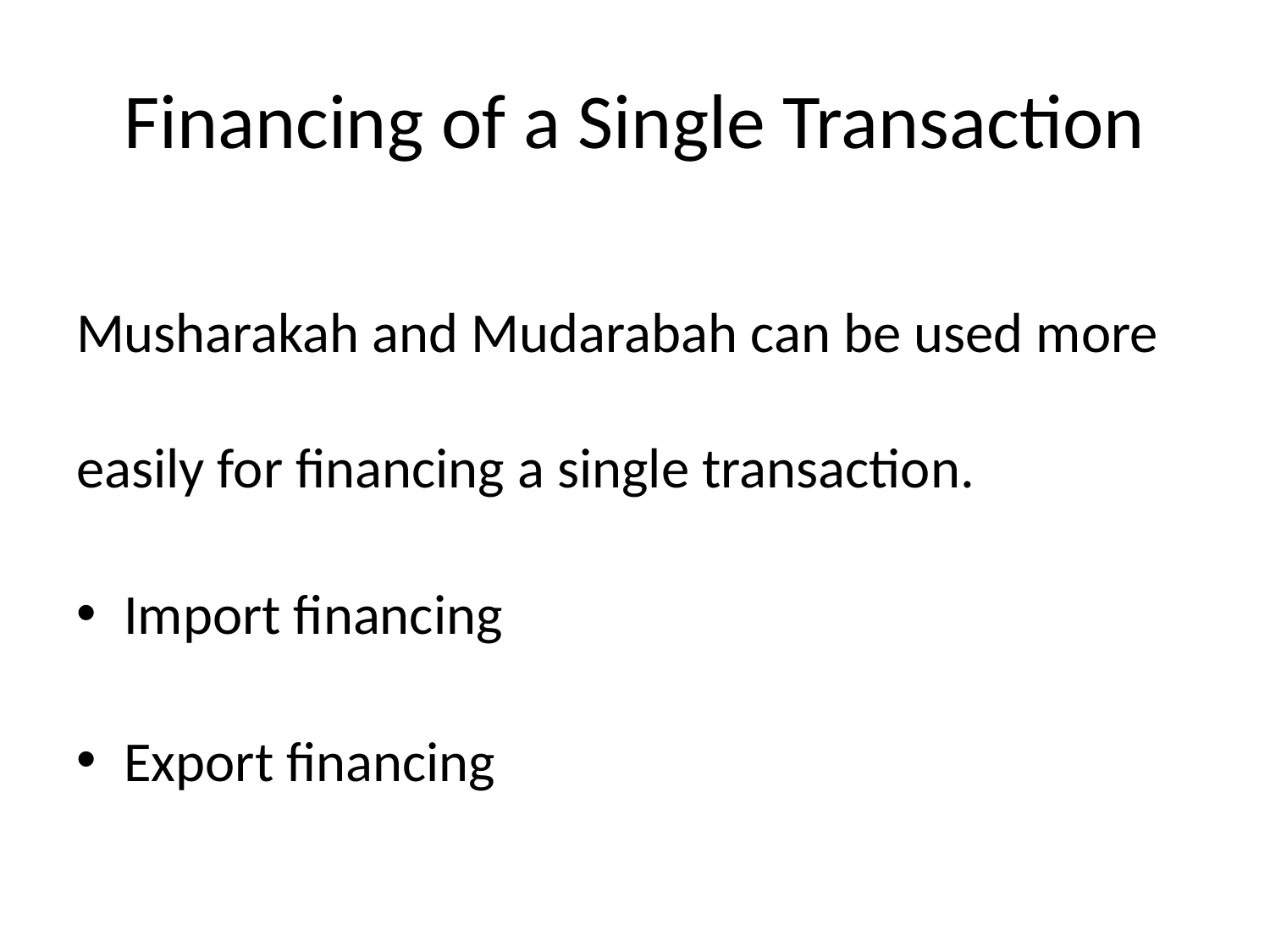

# Financing of a Single Transaction
Musharakah and Mudarabah can be used more easily for financing a single transaction.
Import financing
Export financing